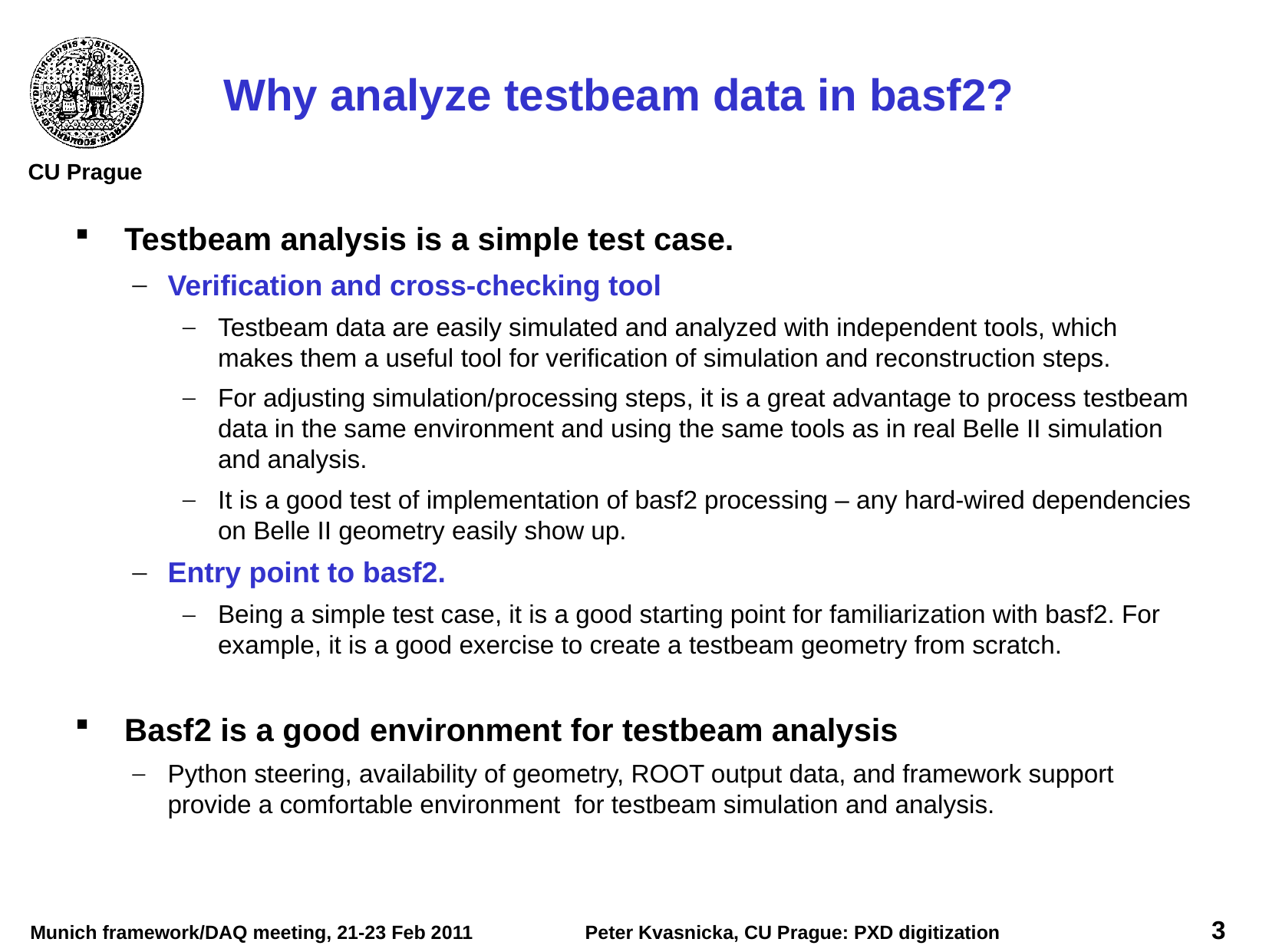

Why analyze testbeam data in basf2?
Testbeam analysis is a simple test case.
Verification and cross-checking tool
Testbeam data are easily simulated and analyzed with independent tools, which makes them a useful tool for verification of simulation and reconstruction steps.
For adjusting simulation/processing steps, it is a great advantage to process testbeam data in the same environment and using the same tools as in real Belle II simulation and analysis.
It is a good test of implementation of basf2 processing – any hard-wired dependencies on Belle II geometry easily show up.
Entry point to basf2.
Being a simple test case, it is a good starting point for familiarization with basf2. For example, it is a good exercise to create a testbeam geometry from scratch.

Basf2 is a good environment for testbeam analysis
Python steering, availability of geometry, ROOT output data, and framework support provide a comfortable environment  for testbeam simulation and analysis.